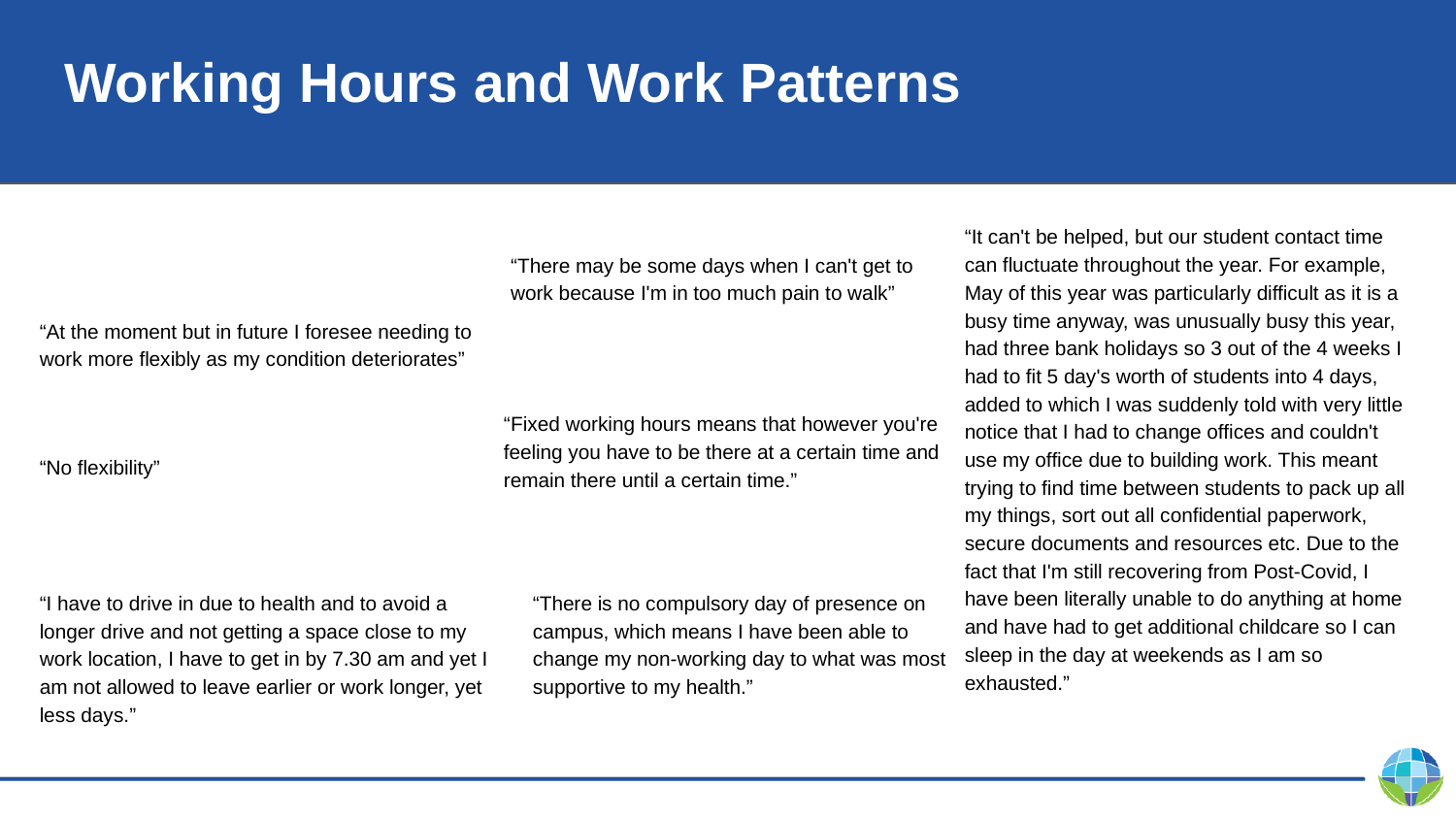

# Working Hours and Work Patterns
“It can't be helped, but our student contact time can fluctuate throughout the year. For example, May of this year was particularly difficult as it is a busy time anyway, was unusually busy this year, had three bank holidays so 3 out of the 4 weeks I had to fit 5 day's worth of students into 4 days, added to which I was suddenly told with very little notice that I had to change offices and couldn't use my office due to building work. This meant trying to find time between students to pack up all my things, sort out all confidential paperwork, secure documents and resources etc. Due to the fact that I'm still recovering from Post-Covid, I have been literally unable to do anything at home and have had to get additional childcare so I can sleep in the day at weekends as I am so exhausted.”
“There may be some days when I can't get to work because I'm in too much pain to walk”
“At the moment but in future I foresee needing to work more flexibly as my condition deteriorates”

“Fixed working hours means that however you're feeling you have to be there at a certain time and remain there until a certain time.”
“No flexibility”

“There is no compulsory day of presence on campus, which means I have been able to change my non-working day to what was most supportive to my health.”
“I have to drive in due to health and to avoid a longer drive and not getting a space close to my work location, I have to get in by 7.30 am and yet I am not allowed to leave earlier or work longer, yet less days.”